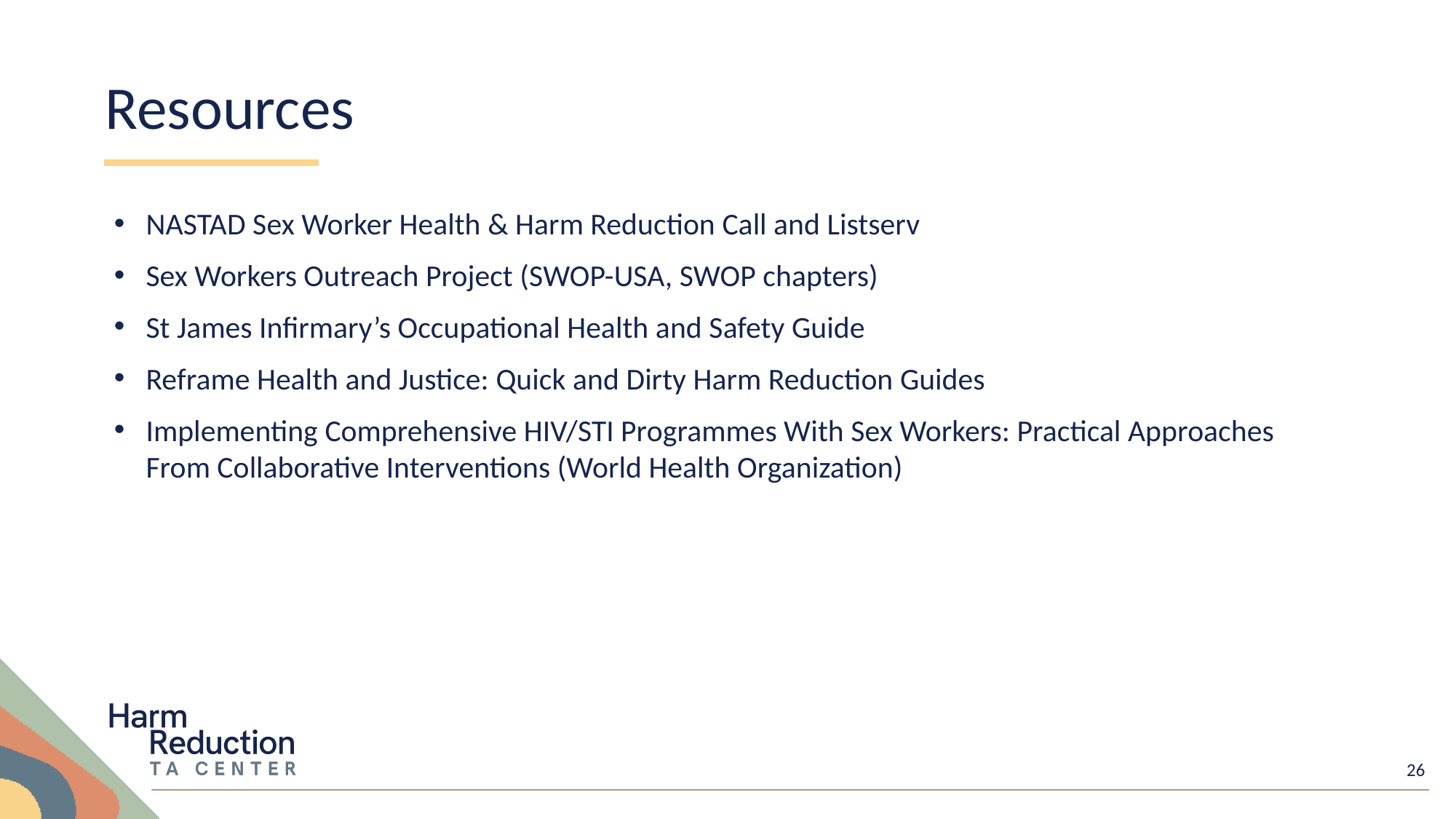

# Resources
NASTAD Sex Worker Health & Harm Reduction Call and Listserv
Sex Workers Outreach Project (SWOP-USA, SWOP chapters)
St James Infirmary’s Occupational Health and Safety Guide
Reframe Health and Justice: Quick and Dirty Harm Reduction Guides
Implementing Comprehensive HIV/STI Programmes With Sex Workers: Practical Approaches From Collaborative Interventions (World Health Organization)
26